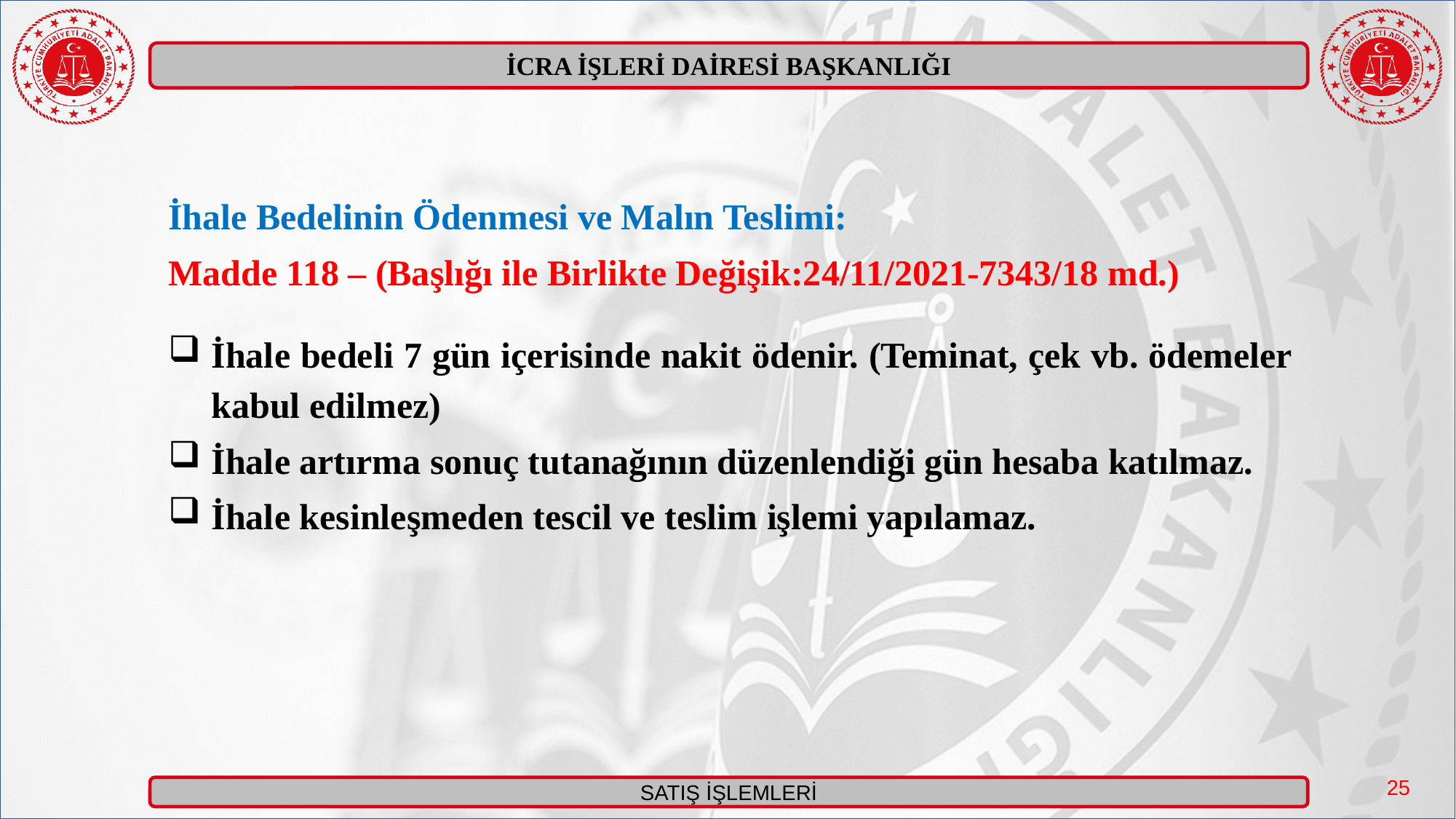

İhale Bedelinin Ödenmesi ve Malın Teslimi:
Madde 118 – (Başlığı ile Birlikte Değişik:24/11/2021-7343/18 md.)

İhale bedeli 7 gün içerisinde nakit ödenir. (Teminat, çek vb. ödemeler kabul edilmez)
İhale artırma sonuç tutanağının düzenlendiği gün hesaba katılmaz.
İhale kesinleşmeden tescil ve teslim işlemi yapılamaz.
25